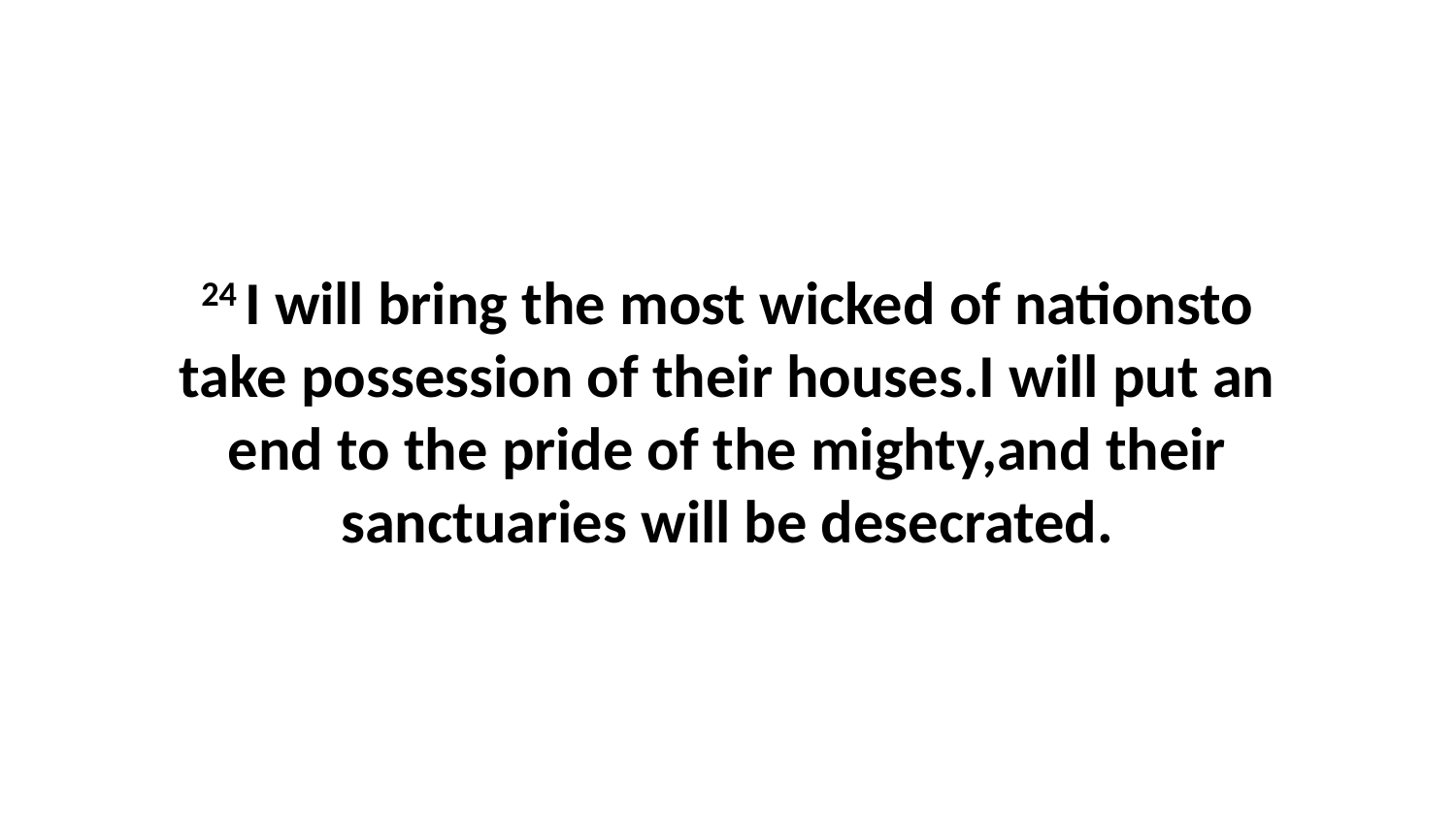

24 I will bring the most wicked of nationsto take possession of their houses.I will put an end to the pride of the mighty,and their sanctuaries will be desecrated.